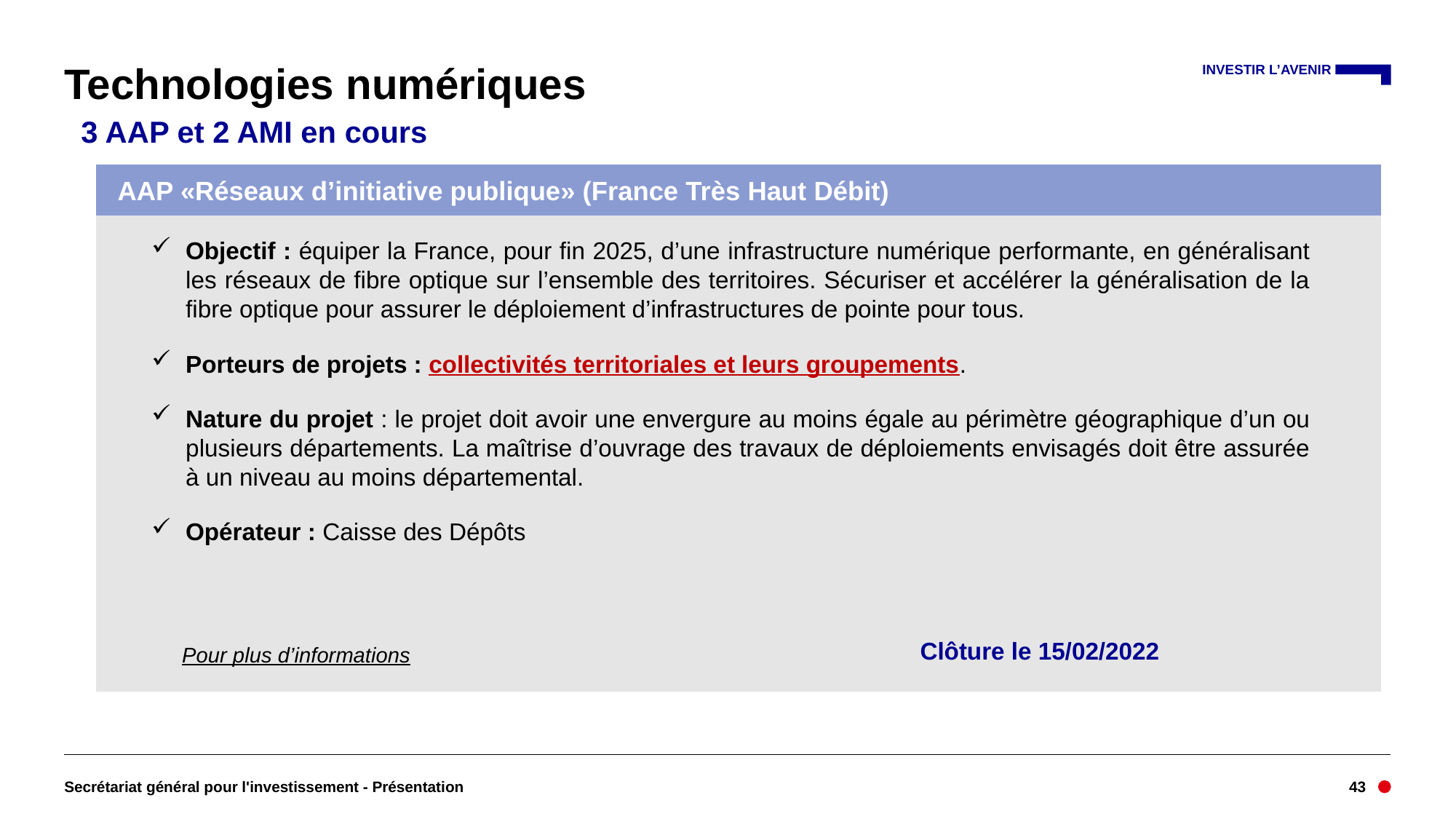

# Technologies numériques
  3 AAP et 2 AMI en cours
AAP «Réseaux d’initiative publique» (France Très Haut Débit)

Objectif : équiper la France, pour fin 2025, d’une infrastructure numérique performante, en généralisant les réseaux de fibre optique sur l’ensemble des territoires. Sécuriser et accélérer la généralisation de la fibre optique pour assurer le déploiement d’infrastructures de pointe pour tous.
Porteurs de projets : collectivités territoriales et leurs groupements.
Nature du projet : le projet doit avoir une envergure au moins égale au périmètre géographique d’un ou plusieurs départements. La maîtrise d’ouvrage des travaux de déploiements envisagés doit être assurée à un niveau au moins départemental.
Opérateur : Caisse des Dépôts

Objectif : améliorer la couverture numérique des territoires (Plan France Très Haut Débit).
Porteurs de projets : opérateurs de communications électroniques.
Opérateur : Caisse des Dépôts
Clôture le 30/09/2021
Clôture le 15/02/2022
Pour plus d’informations
Secrétariat général pour l'investissement - Présentation
43